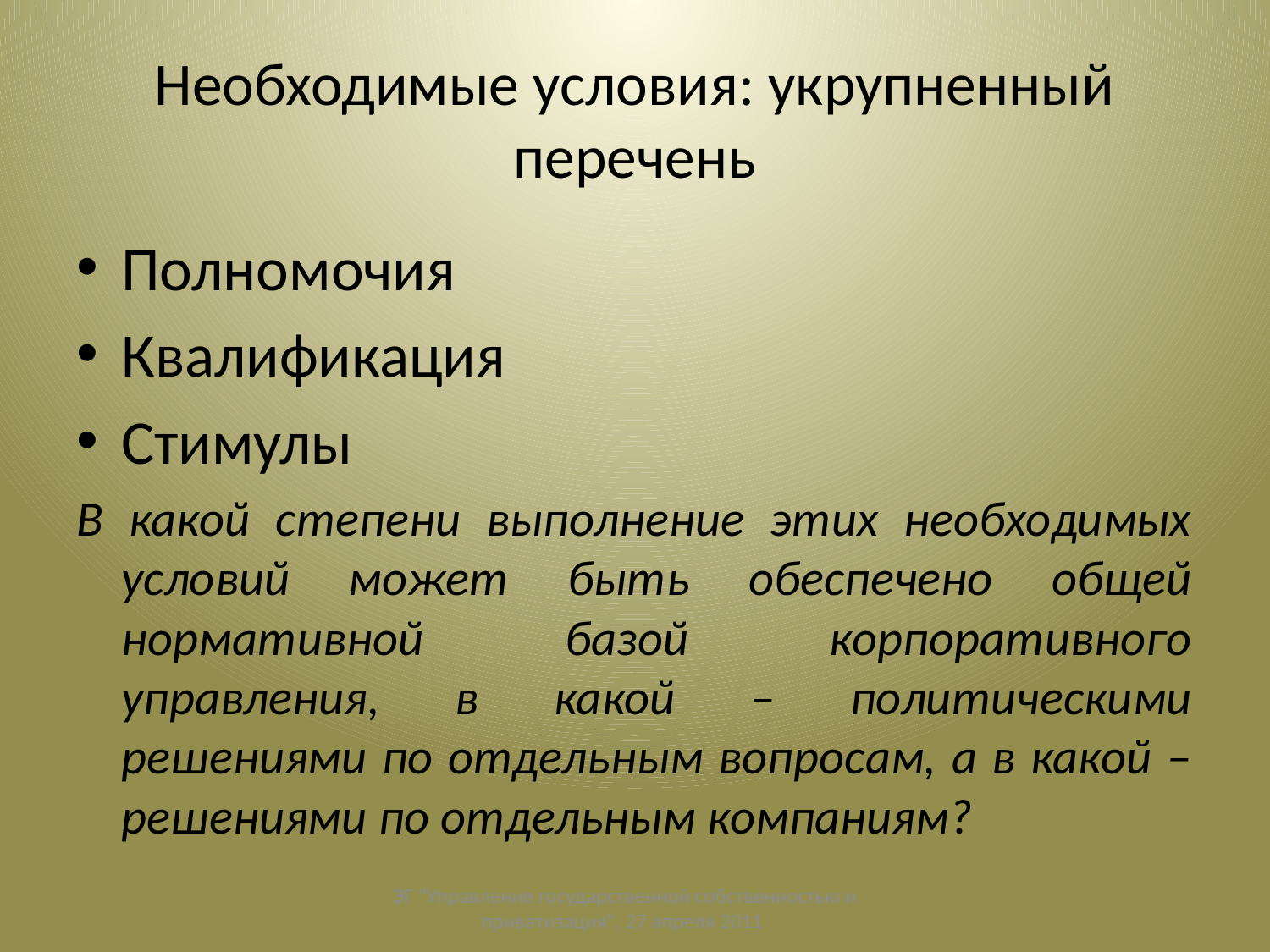

# Необходимые условия: укрупненный перечень
Полномочия
Квалификация
Стимулы
В какой степени выполнение этих необходимых условий может быть обеспечено общей нормативной базой корпоративного управления, в какой – политическими решениями по отдельным вопросам, а в какой – решениями по отдельным компаниям?

ЭГ "Управление государственной собственностью и приватизация", 27 апреля 2011